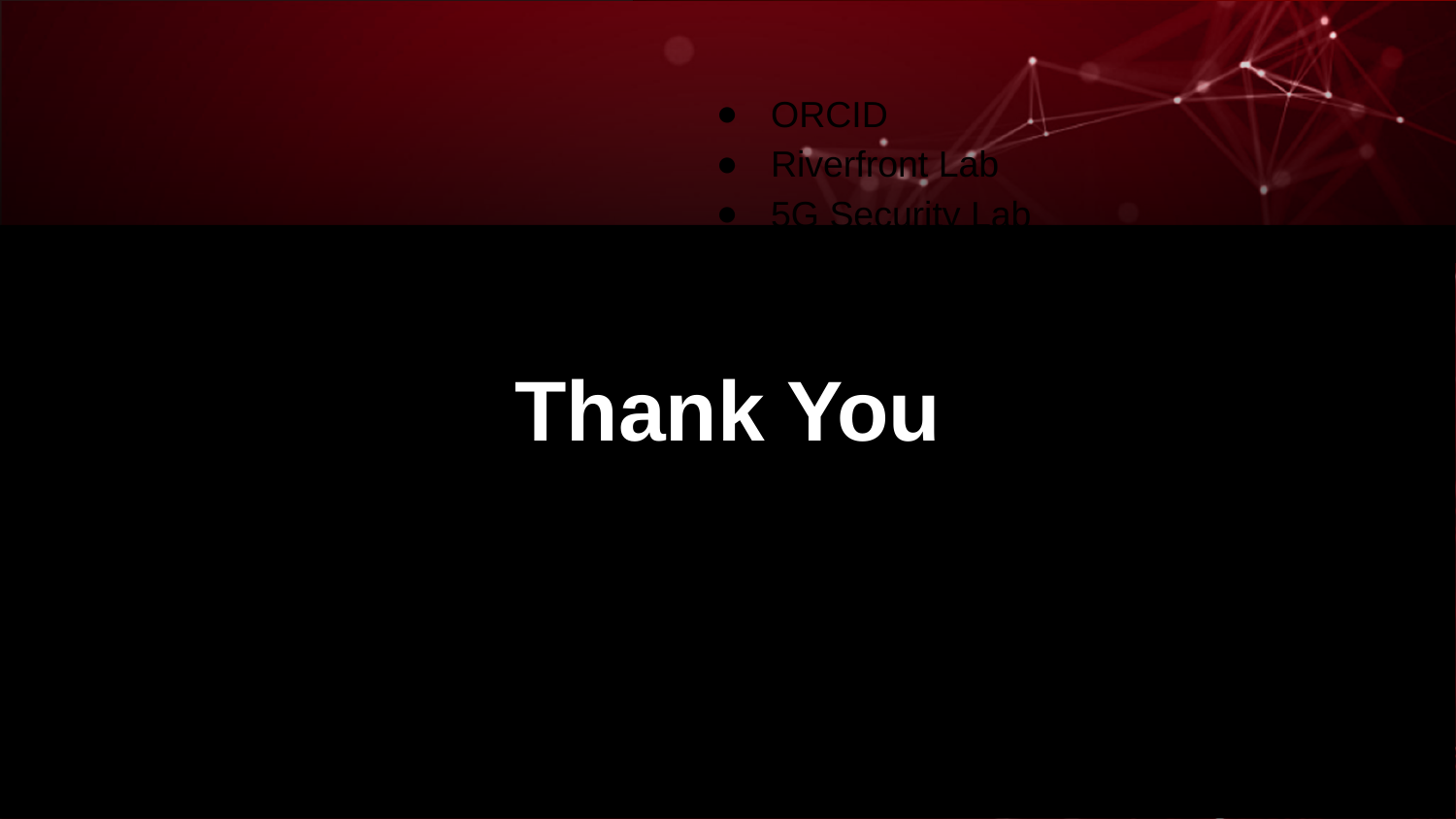

ORCID
Riverfront Lab
5G Security Lab
# Thank You